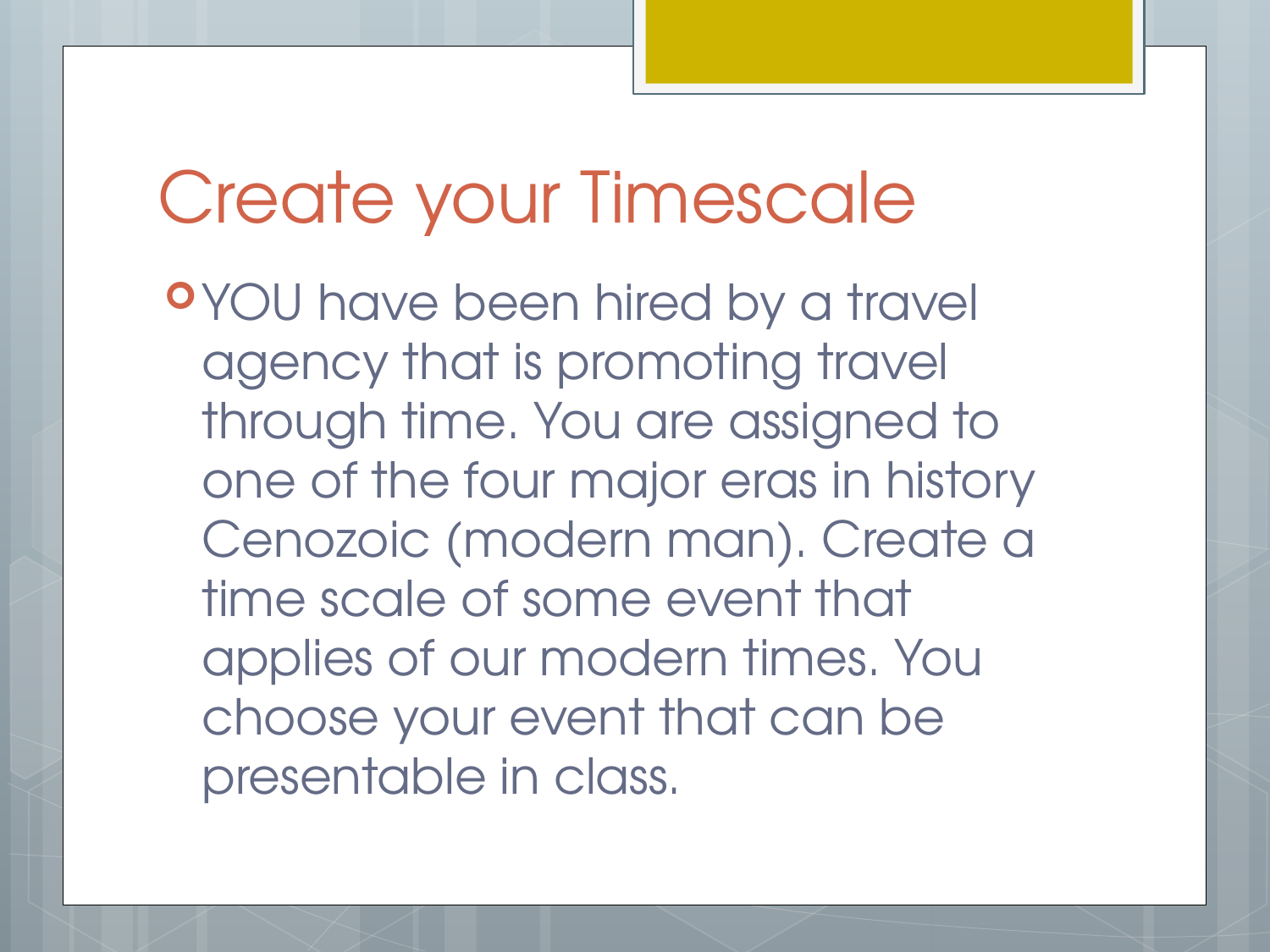

# Create your Timescale
YOU have been hired by a travel agency that is promoting travel through time. You are assigned to one of the four major eras in history Cenozoic (modern man). Create a time scale of some event that applies of our modern times. You choose your event that can be presentable in class.